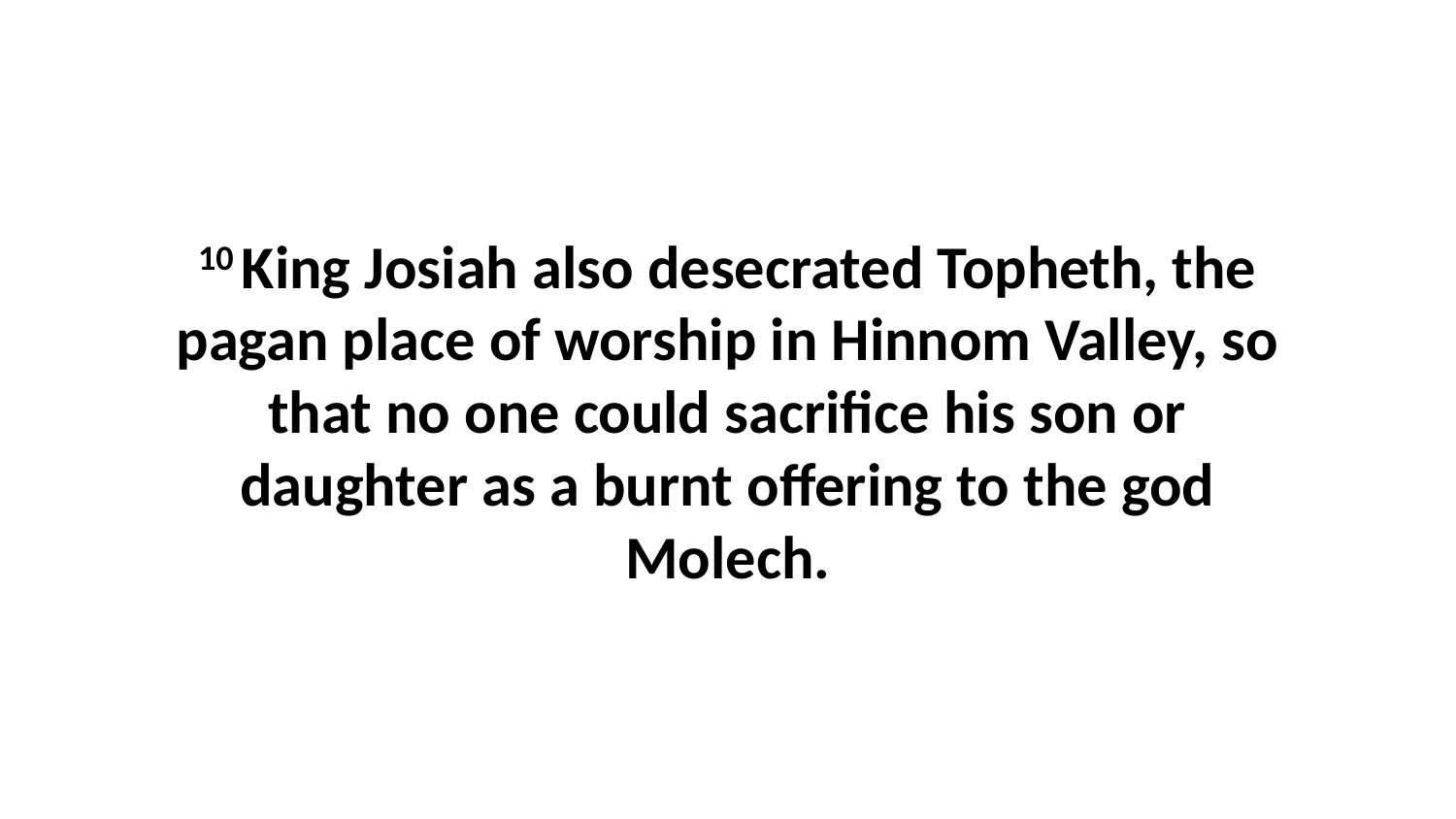

10 King Josiah also desecrated Topheth, the pagan place of worship in Hinnom Valley, so that no one could sacrifice his son or daughter as a burnt offering to the god Molech.